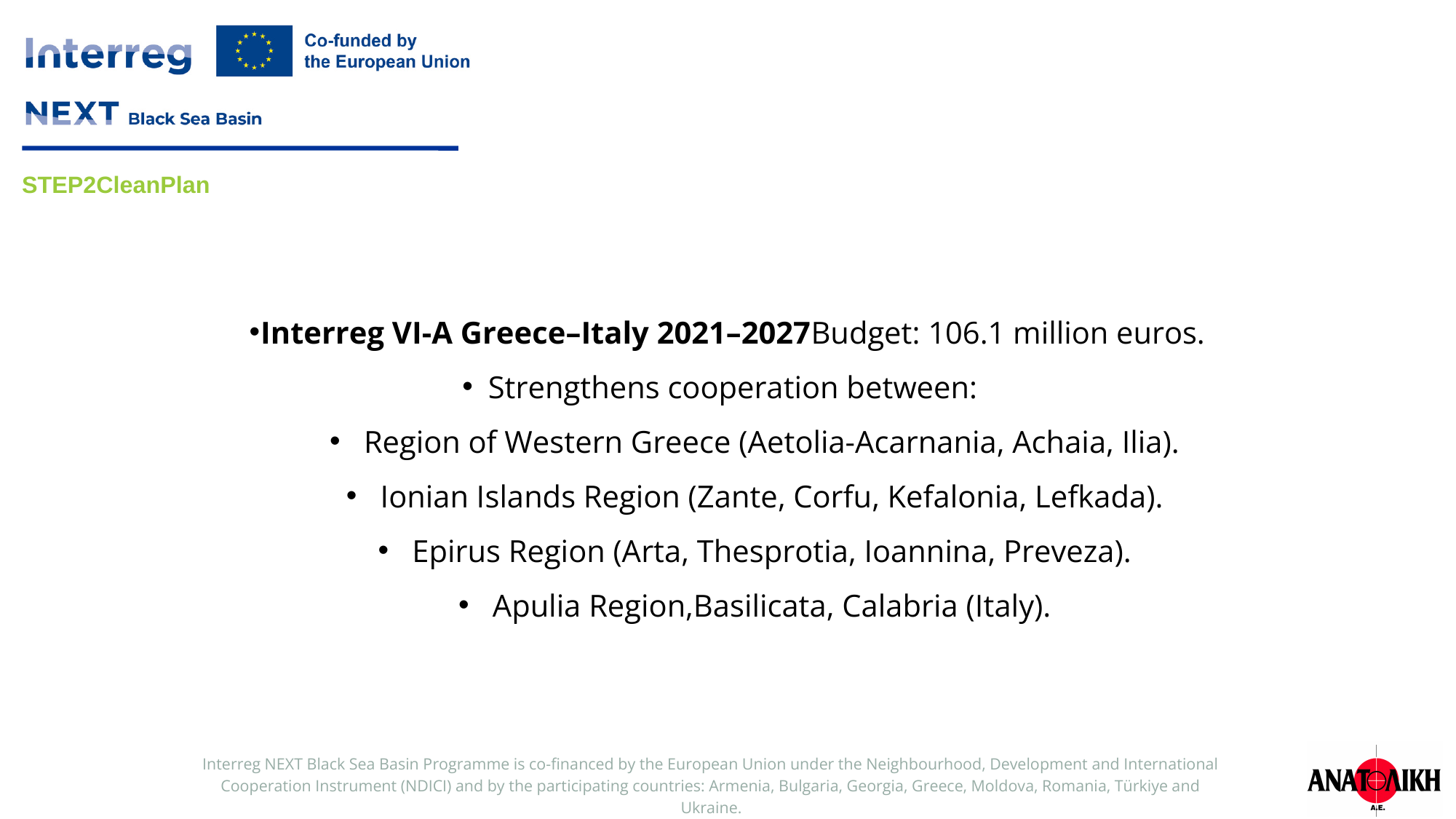

Interreg VI-A Greece–Italy 2021–2027Budget: 106.1 million euros.
Strengthens cooperation between:
Region of Western Greece (Aetolia-Acarnania, Achaia, Ilia).
Ionian Islands Region (Zante, Corfu, Kefalonia, Lefkada).
Epirus Region (Arta, Thesprotia, Ioannina, Preveza).
Apulia Region,Basilicata, Calabria (Italy).